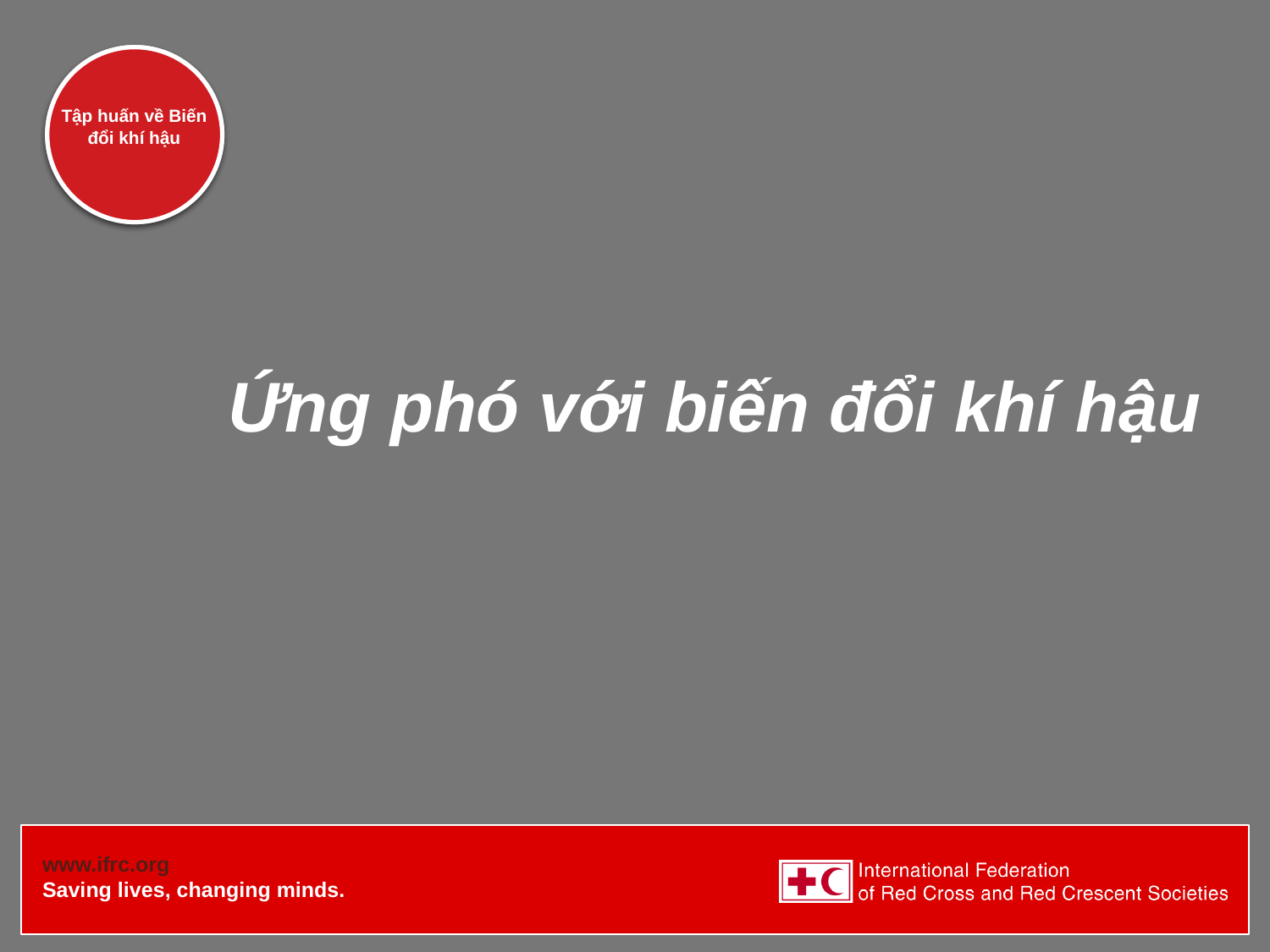

# Ứng phó với biến đổi khí hậu